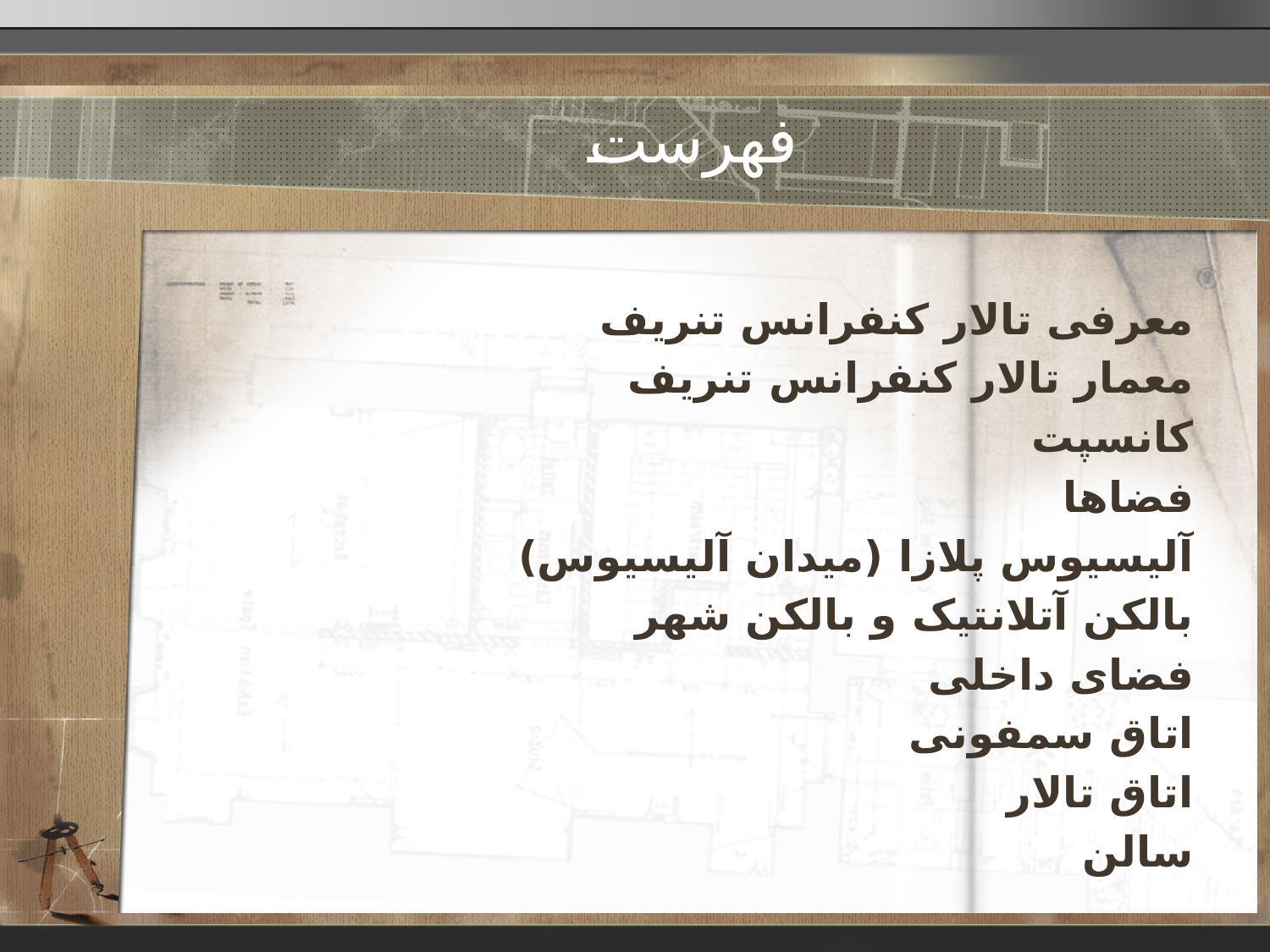

# فهرست
معرفی تالار کنفرانس تنریف
معمار تالار کنفرانس تنریف
کانسپت
فضاها
آلیسیوس پلازا (میدان آلیسیوس)
بالکن آتلانتیک و بالکن شهر
فضای داخلی
اتاق سمفونی
اتاق تالار
سالن